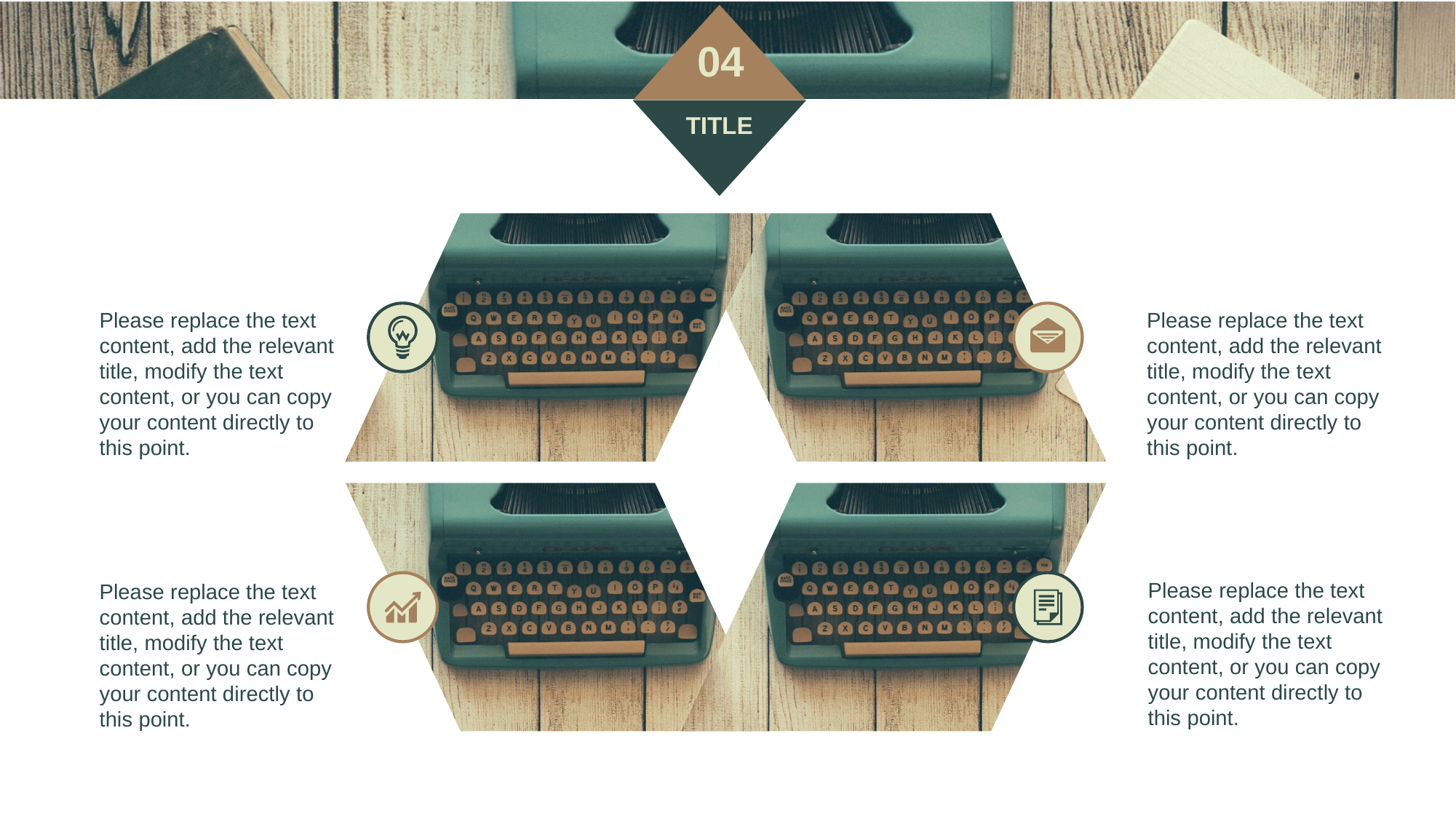

Please replace the text content, add the relevant title, modify the text content, or you can copy your content directly to this point.
Please replace the text content, add the relevant title, modify the text content, or you can copy your content directly to this point.

Please replace the text content, add the relevant title, modify the text content, or you can copy your content directly to this point.
Please replace the text content, add the relevant title, modify the text content, or you can copy your content directly to this point.